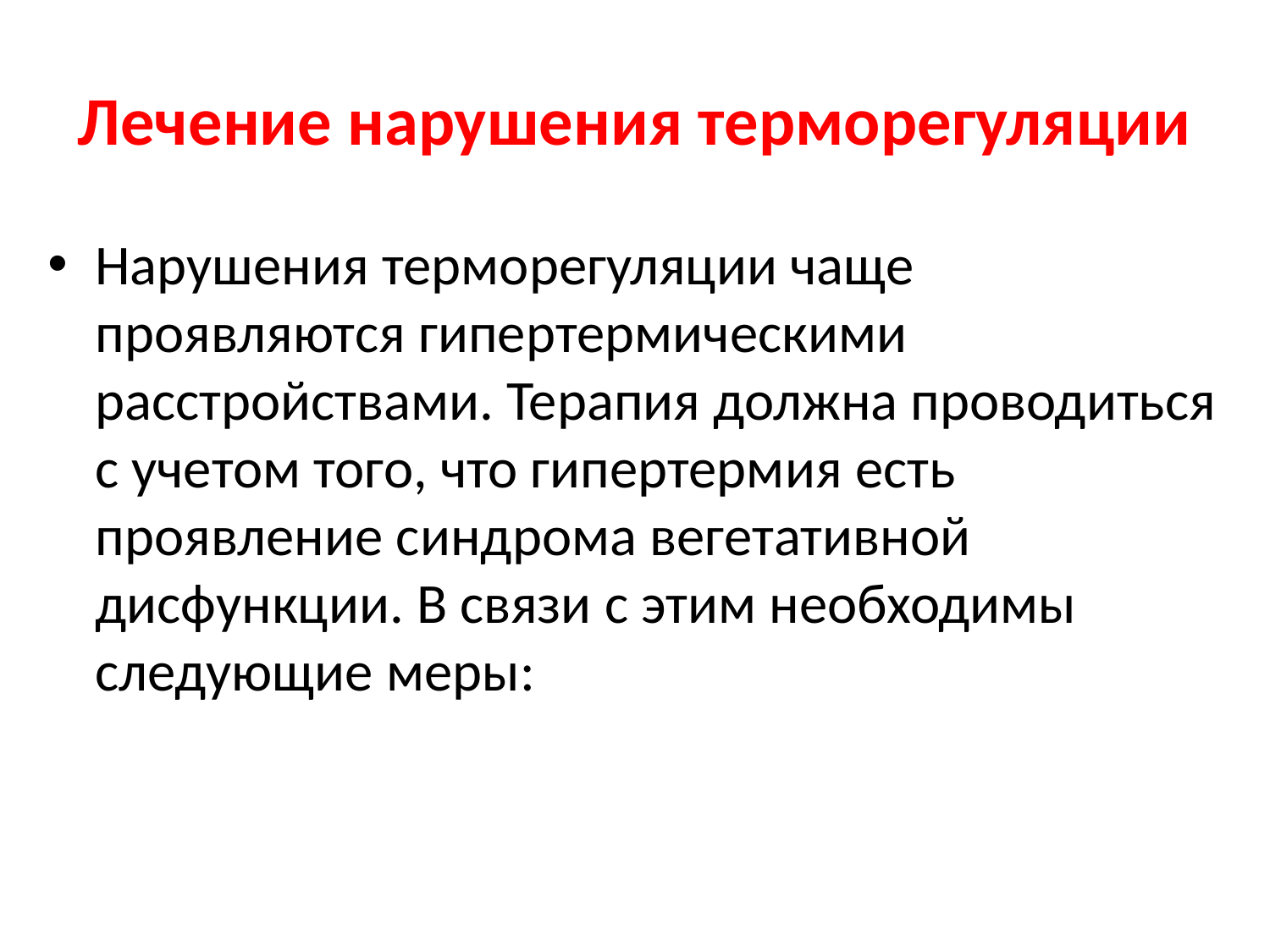

# Лечение нарушения терморегуляции
Нарушения терморегуляции чаще проявляются гипертермическими расстройствами. Терапия должна проводиться с учетом того, что гипертермия есть проявление синдрома вегетативной дисфункции. В связи с этим необходимы следующие меры: